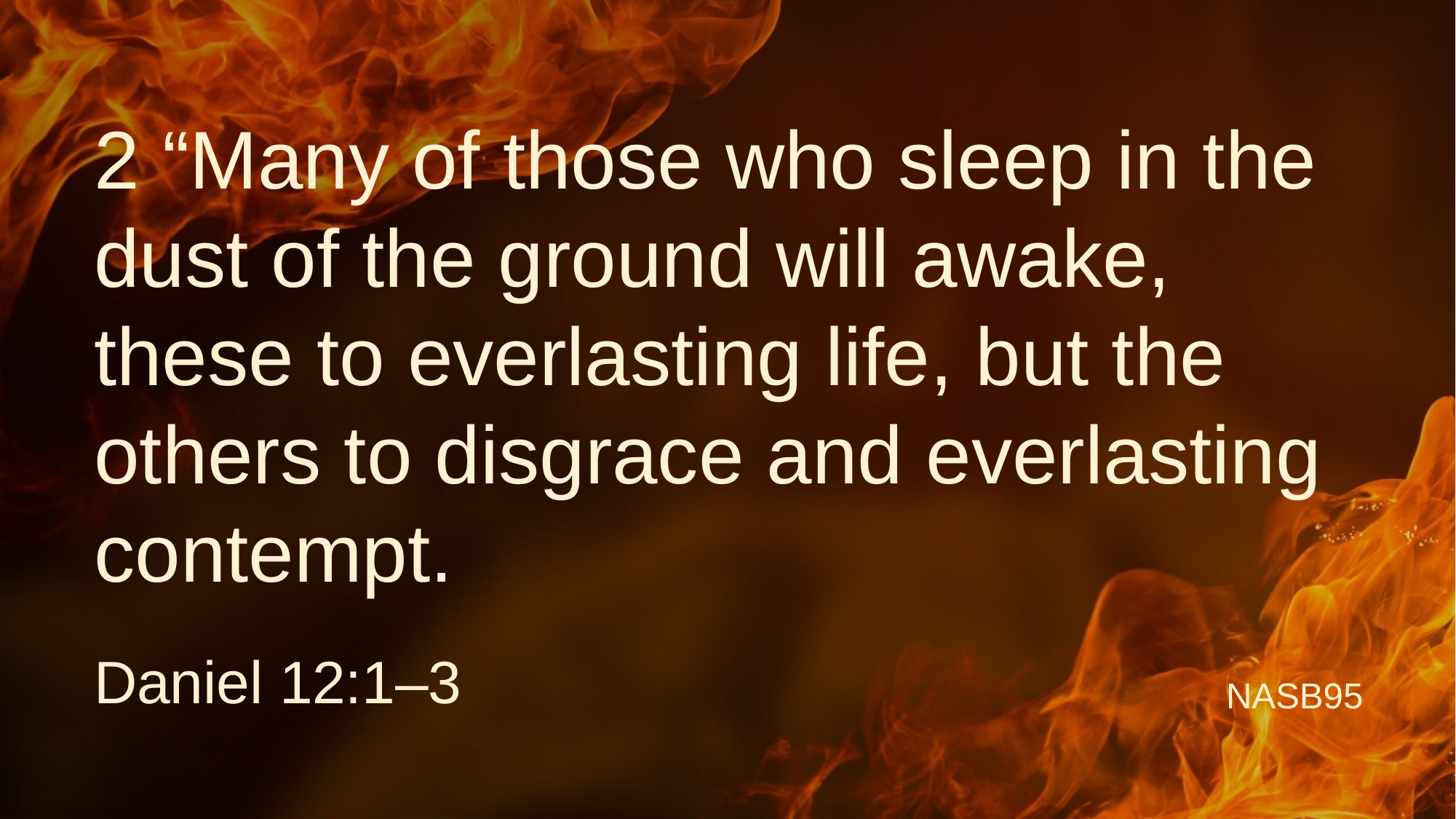

# 2 “Many of those who sleep in the dust of the ground will awake, these to everlasting life, but the others to disgrace and everlasting contempt.
Daniel 12:1–3
NASB95